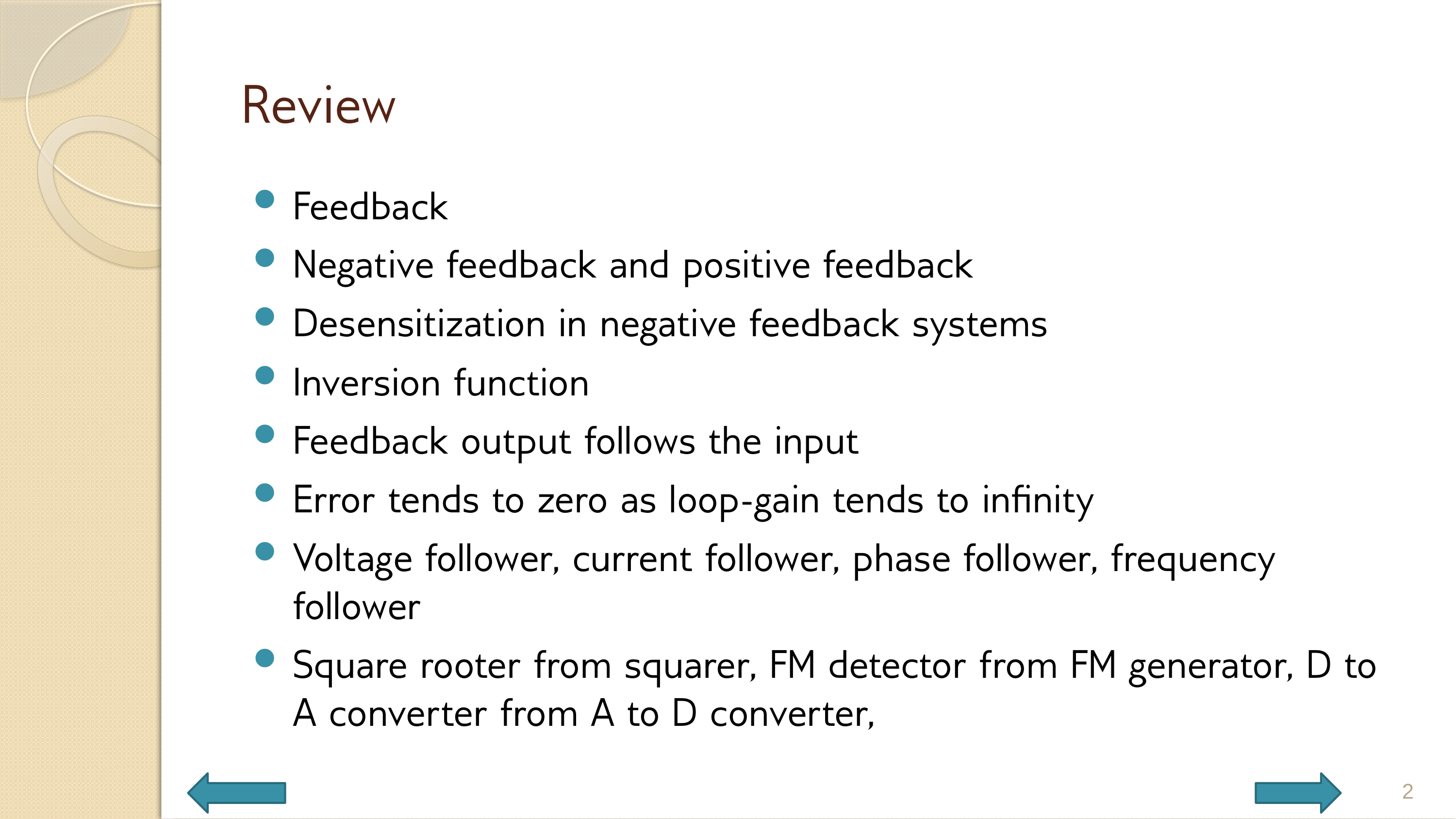

# Review
Feedback
Negative feedback and positive feedback
Desensitization in negative feedback systems
Inversion function
Feedback output follows the input
Error tends to zero as loop-gain tends to infinity
Voltage follower, current follower, phase follower, frequency follower
Square rooter from squarer, FM detector from FM generator, D to A converter from A to D converter,
2